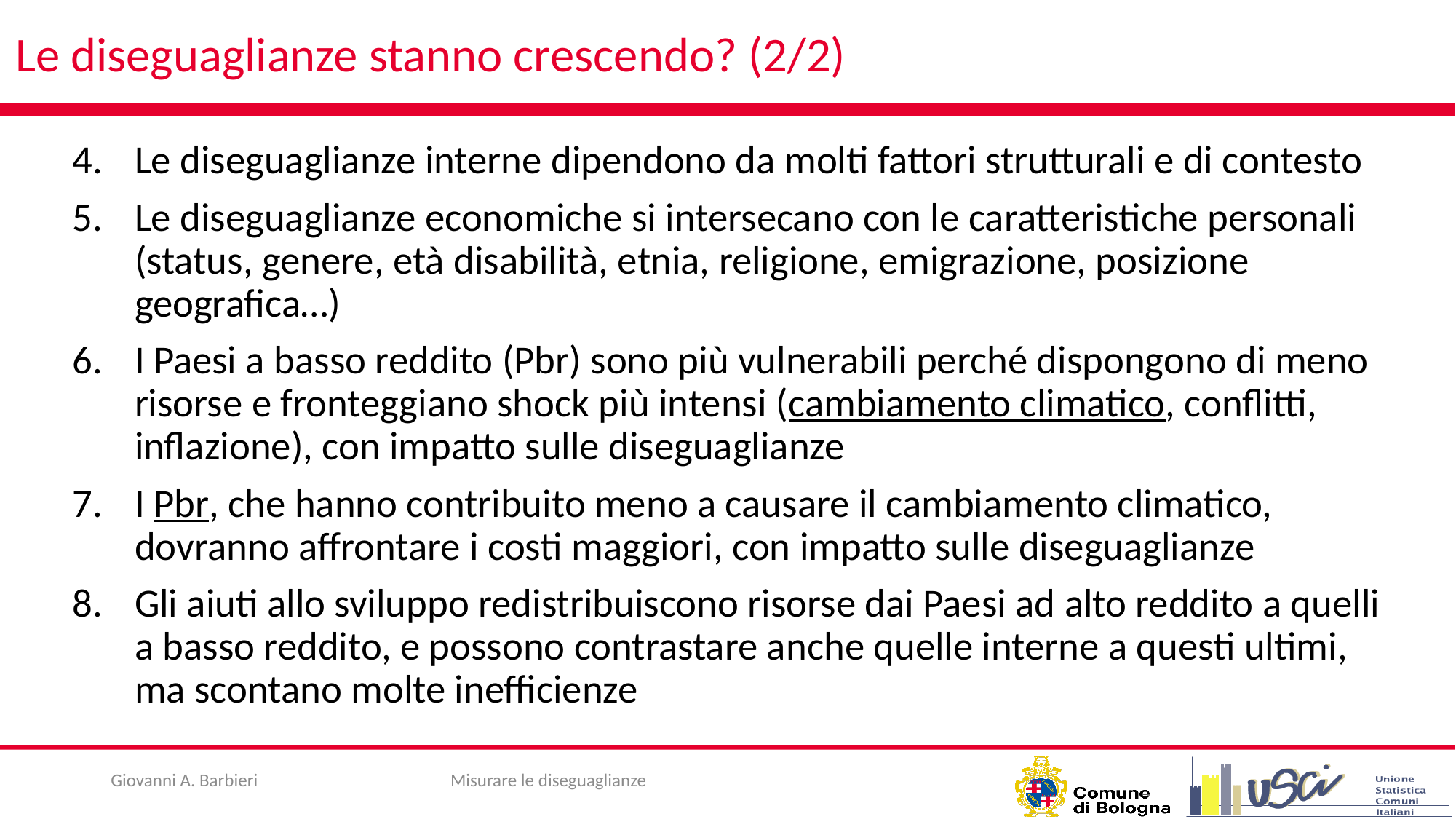

# Le diseguaglianze stanno crescendo? (2/2)
Le diseguaglianze interne dipendono da molti fattori strutturali e di contesto
Le diseguaglianze economiche si intersecano con le caratteristiche personali (status, genere, età disabilità, etnia, religione, emigrazione, posizione geografica…)
I Paesi a basso reddito (Pbr) sono più vulnerabili perché dispongono di meno risorse e fronteggiano shock più intensi (cambiamento climatico, conflitti, inflazione), con impatto sulle diseguaglianze
I Pbr, che hanno contribuito meno a causare il cambiamento climatico, dovranno affrontare i costi maggiori, con impatto sulle diseguaglianze
Gli aiuti allo sviluppo redistribuiscono risorse dai Paesi ad alto reddito a quelli a basso reddito, e possono contrastare anche quelle interne a questi ultimi, ma scontano molte inefficienze
Giovanni A. Barbieri